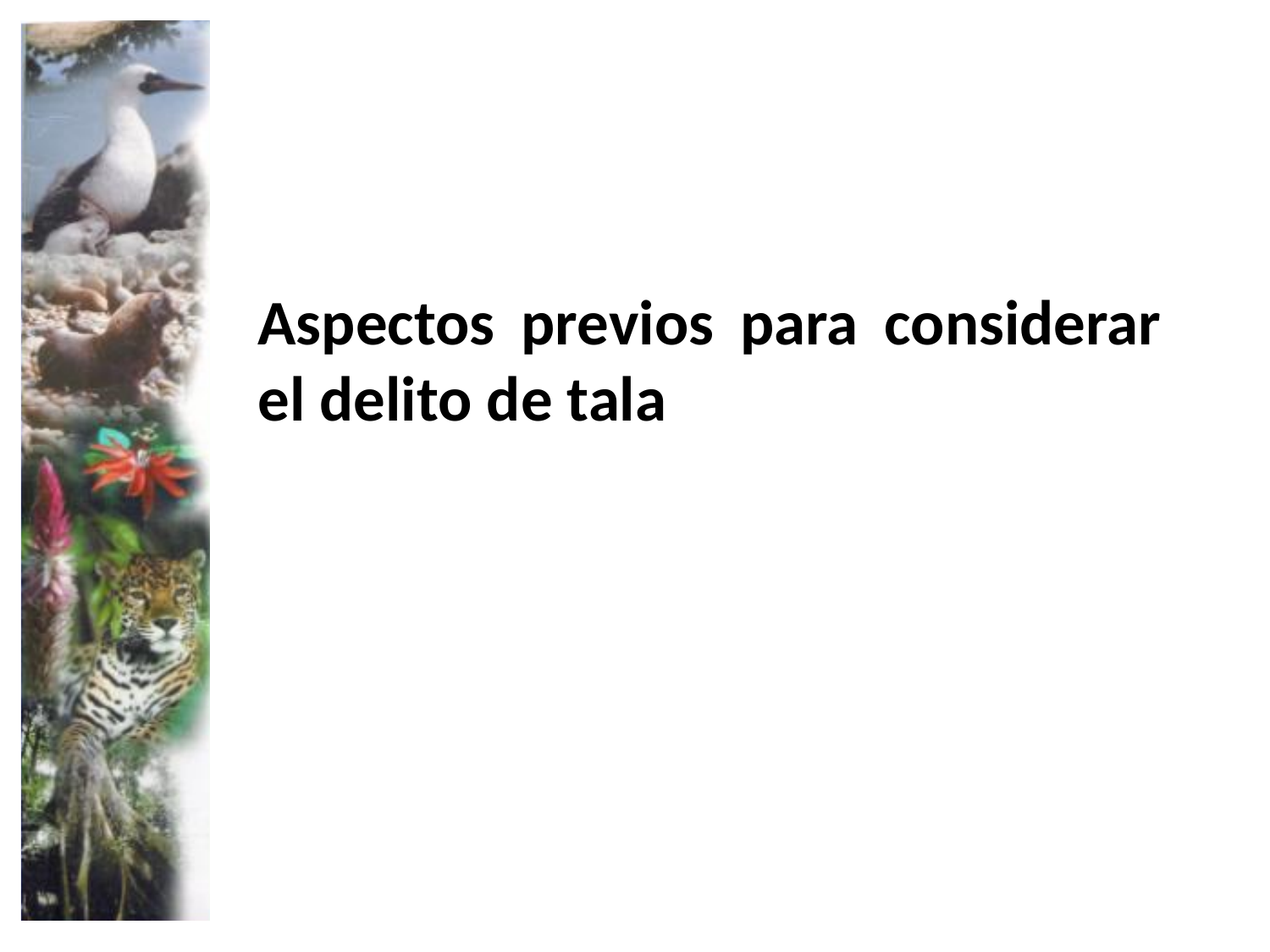

Aspectos previos para considerar el delito de tala